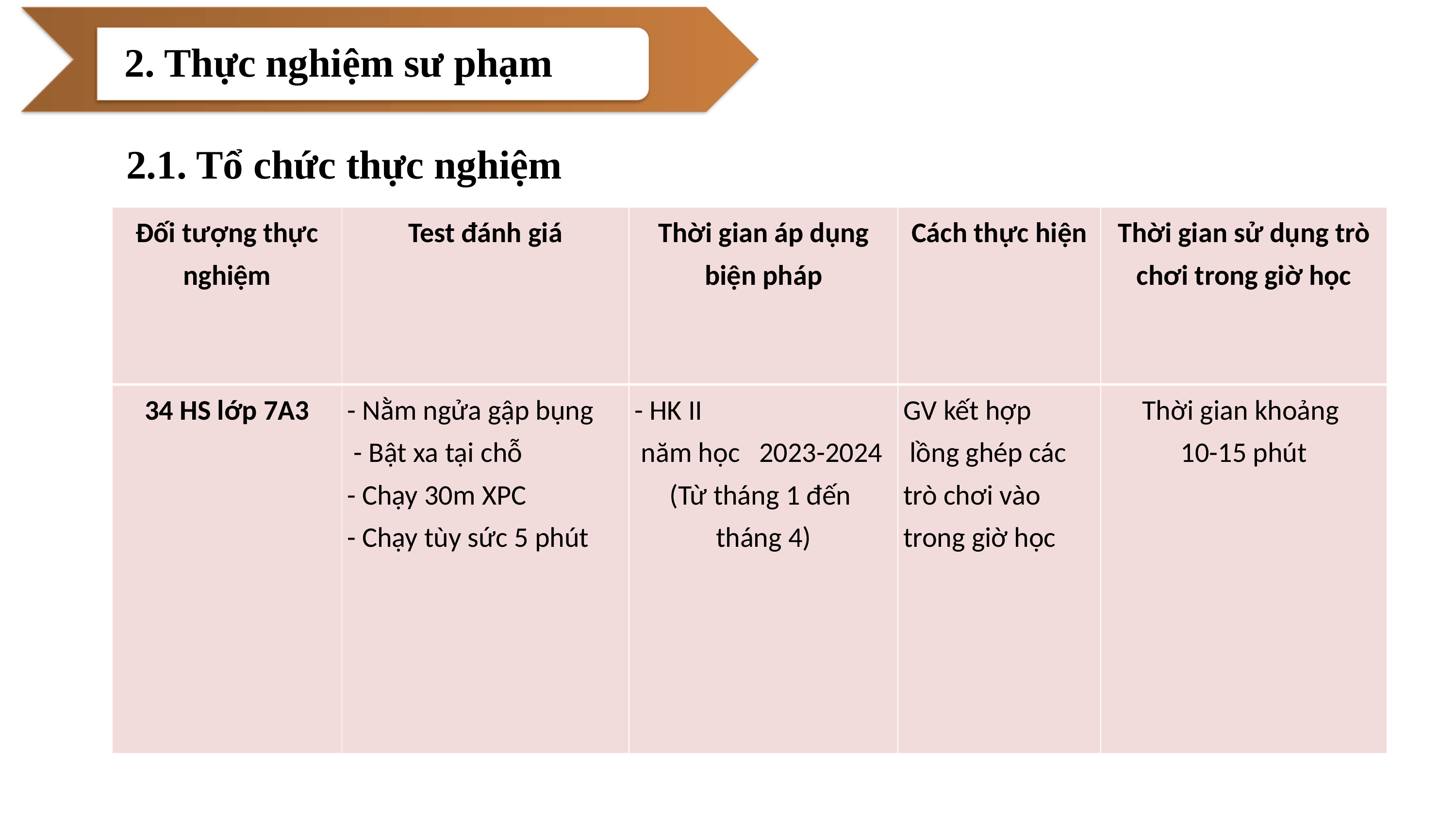

2. Thực nghiệm sư phạm
     2.1. Tổ chức thực nghiệm

| Đối tượng thực nghiệm | Test đánh giá | Thời gian áp dụng biện pháp | Cách thực hiện | Thời gian sử dụng trò chơi trong giờ học |
| --- | --- | --- | --- | --- |
| 34 HS lớp 7A3 | - Nằm ngửa gập bụng - Bật xa tại chỗ - Chạy 30m XPC - Chạy tùy sức 5 phút | - HK II năm học 2023-2024 (Từ tháng 1 đến tháng 4) | GV kết hợp lồng ghép các trò chơi vào trong giờ học | Thời gian khoảng 10-15 phút |